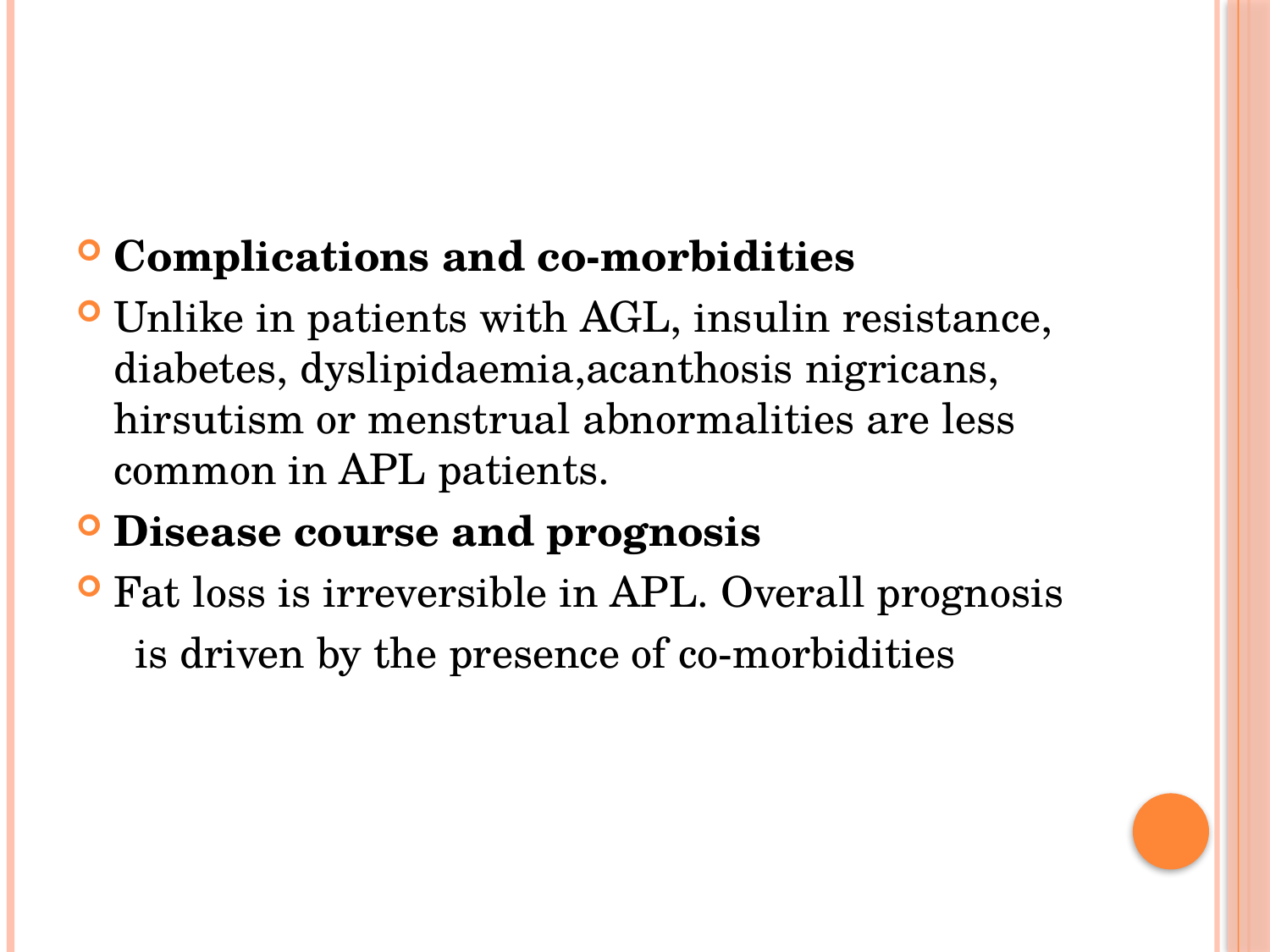

#
Complications and co‐morbidities
Unlike in patients with AGL, insulin resistance, diabetes, dyslipidaemia,acanthosis nigricans, hirsutism or menstrual abnormalities are less common in APL patients.
Disease course and prognosis
Fat loss is irreversible in APL. Overall prognosis
     is driven by the presence of co‐morbidities